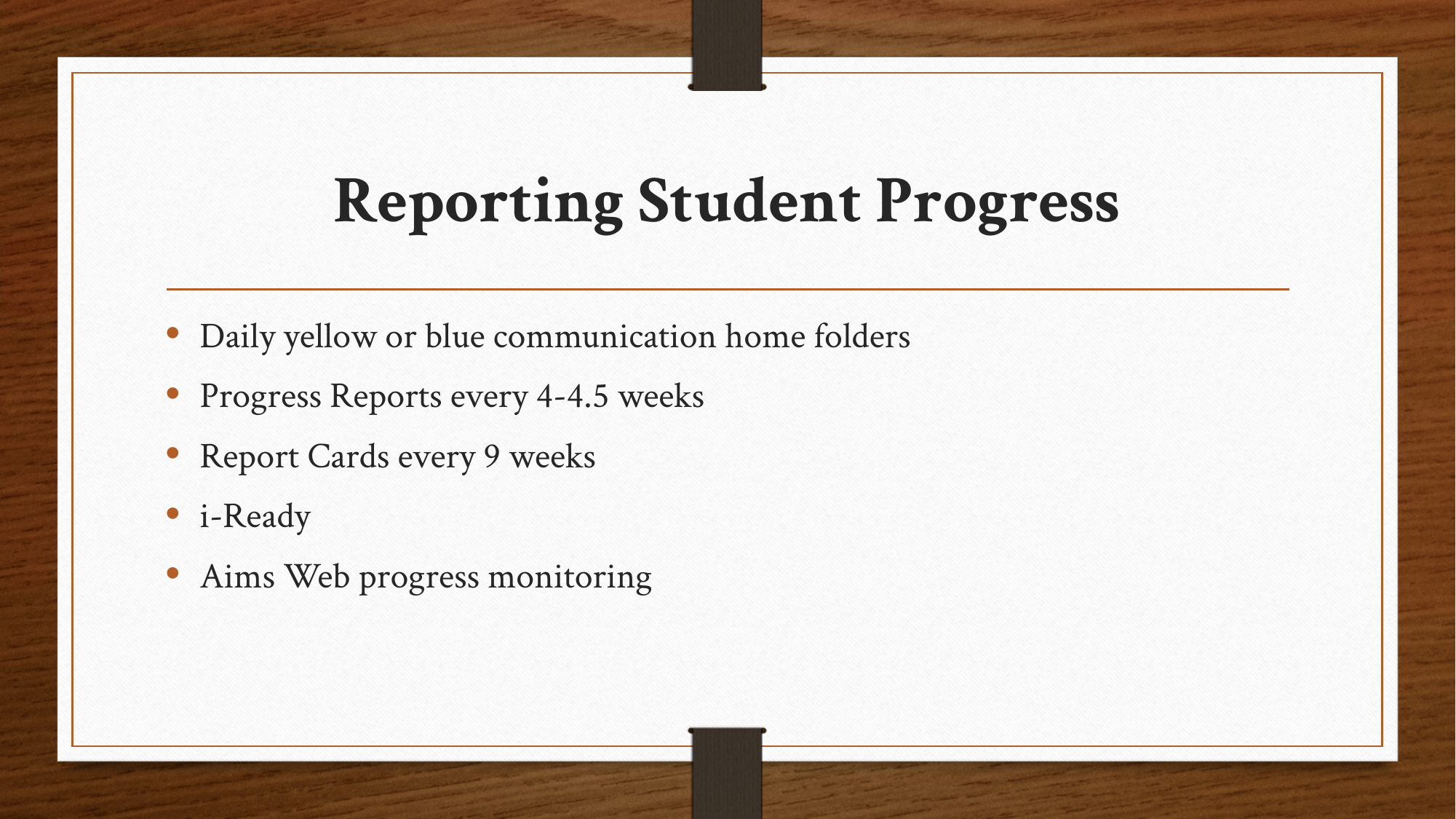

# Reporting Student Progress
Daily yellow or blue communication home folders
Progress Reports every 4-4.5 weeks
Report Cards every 9 weeks
i-Ready
Aims Web progress monitoring